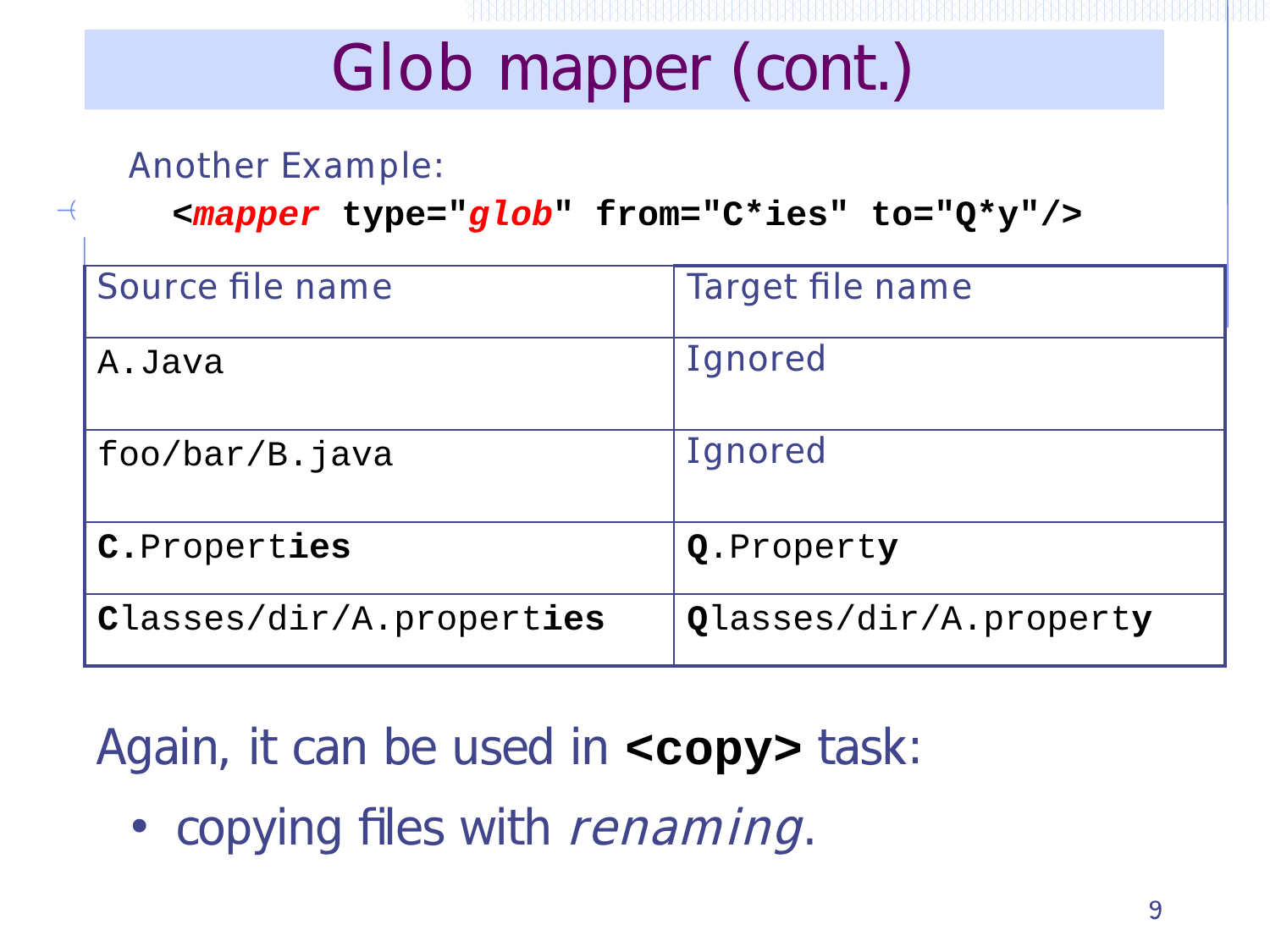

# Glob mapper (cont.)
    Another Example:
    <mapper type="glob" from="C*ies" to="Q*y"/>
| Source file name | Target file name |
| --- | --- |
| A.Java | Ignored |
| foo/bar/B.java | Ignored |
| C.Properties | Q.Property |
| Classes/dir/A.properties | Qlasses/dir/A.property |
Again, it can be used in <copy> task:
 copying files with renaming.
9